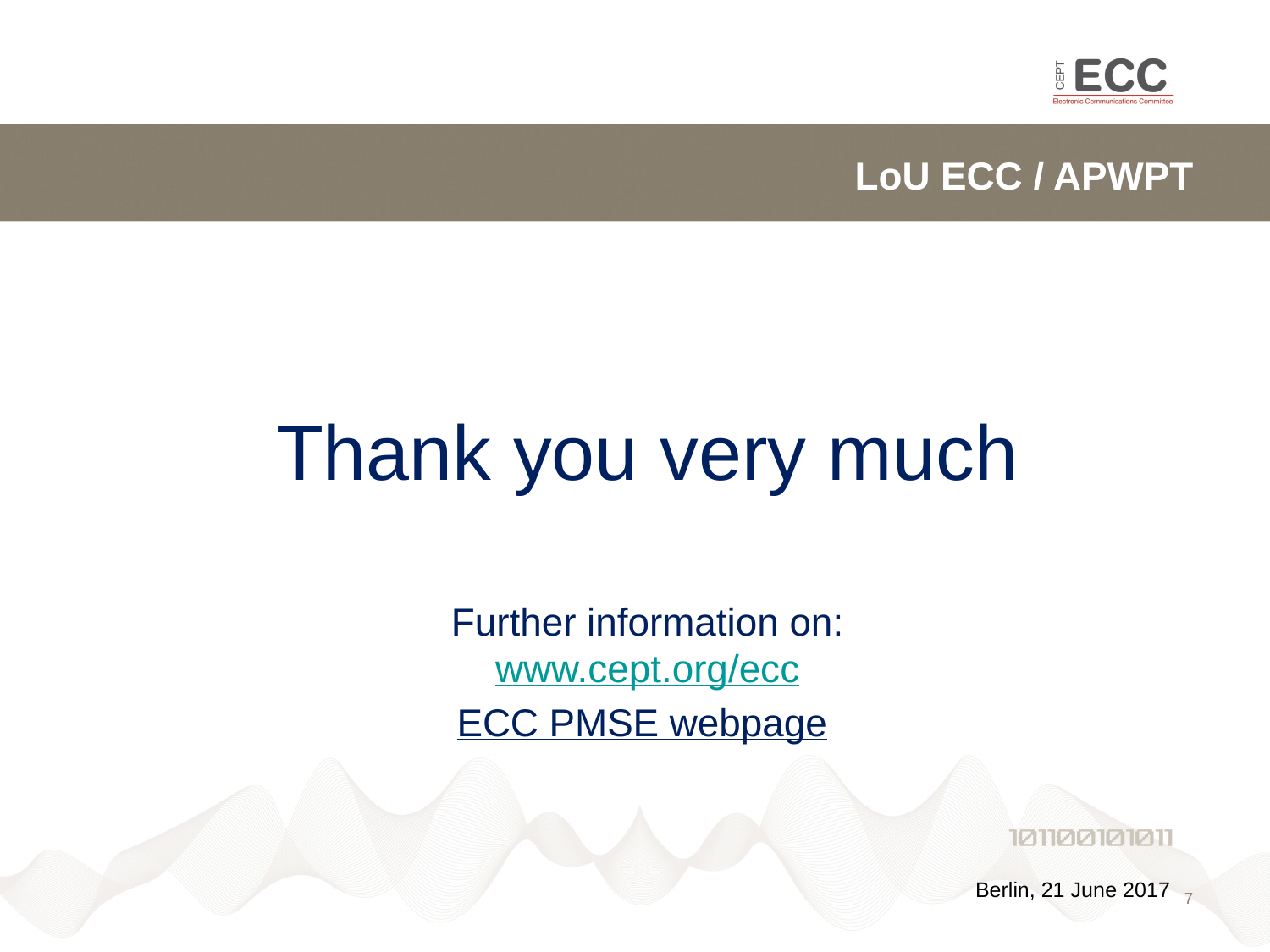

# LoU ECC / APWPT

Thank you very much
Further information on:
www.cept.org/ecc
ECC PMSE webpage
Berlin, 21 June 2017
7